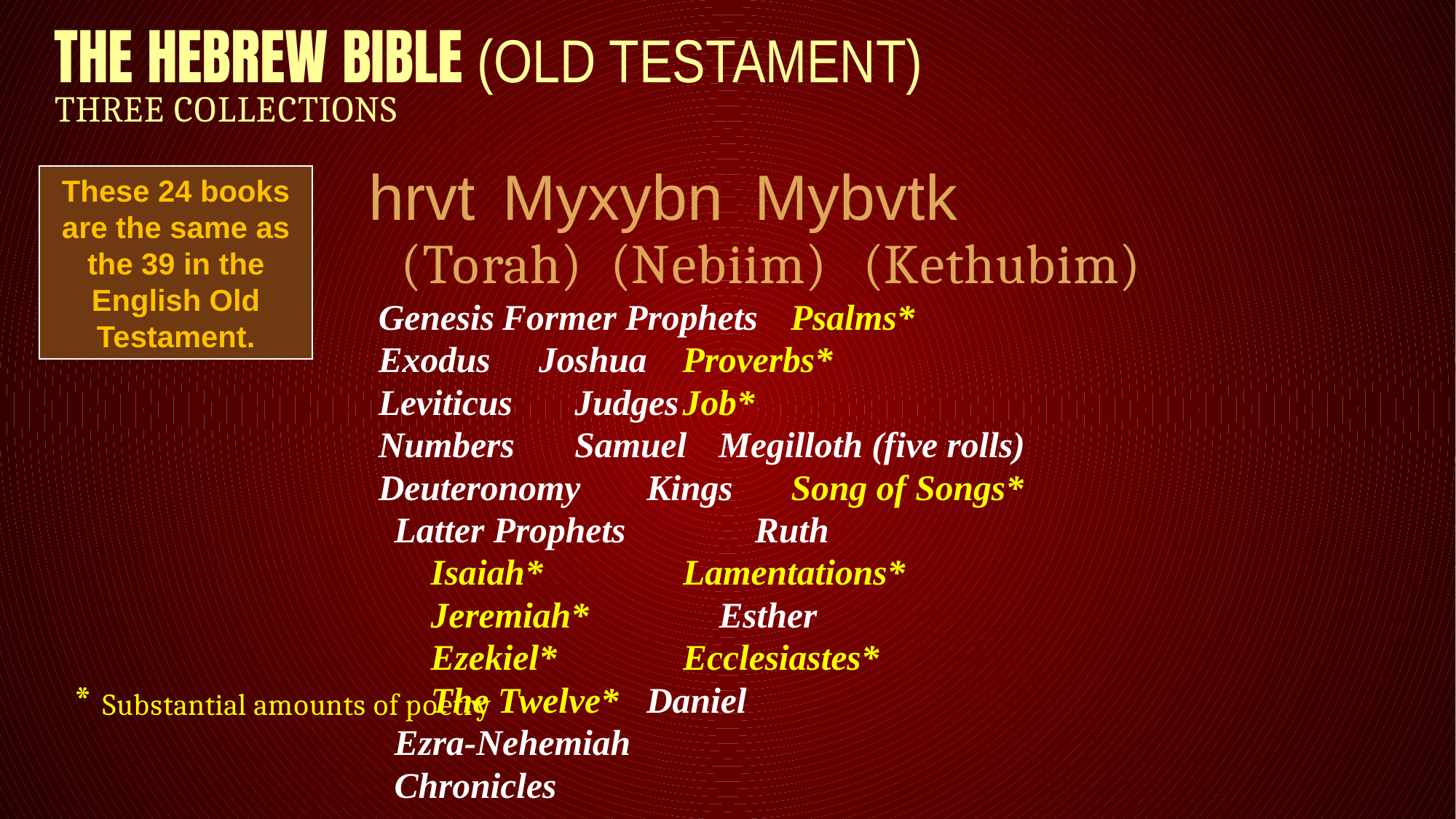

# THE HEBREW BIBLE (Old Testament) Three Collections
 hrvt		Myxybn		Mybvtk
    (Torah)	(Nebiim)		(Kethubim)
   Genesis		Former Prophets		Psalms*
   Exodus		    Joshua			Proverbs*
   Leviticus		    Judges			Job*
   Numbers		    Samuel			Megilloth (five rolls)
   Deuteronomy	    Kings			    Song of Songs*
			Latter Prophets	    	    Ruth
			    Isaiah*		    	    Lamentations*
			    Jeremiah*	    	    Esther
			    Ezekiel*		    	    Ecclesiastes*
			    The Twelve*		Daniel
						Ezra-Nehemiah
						Chronicles
These 24 books are the same as the 39 in the English Old Testament.
* Substantial amounts of poetry